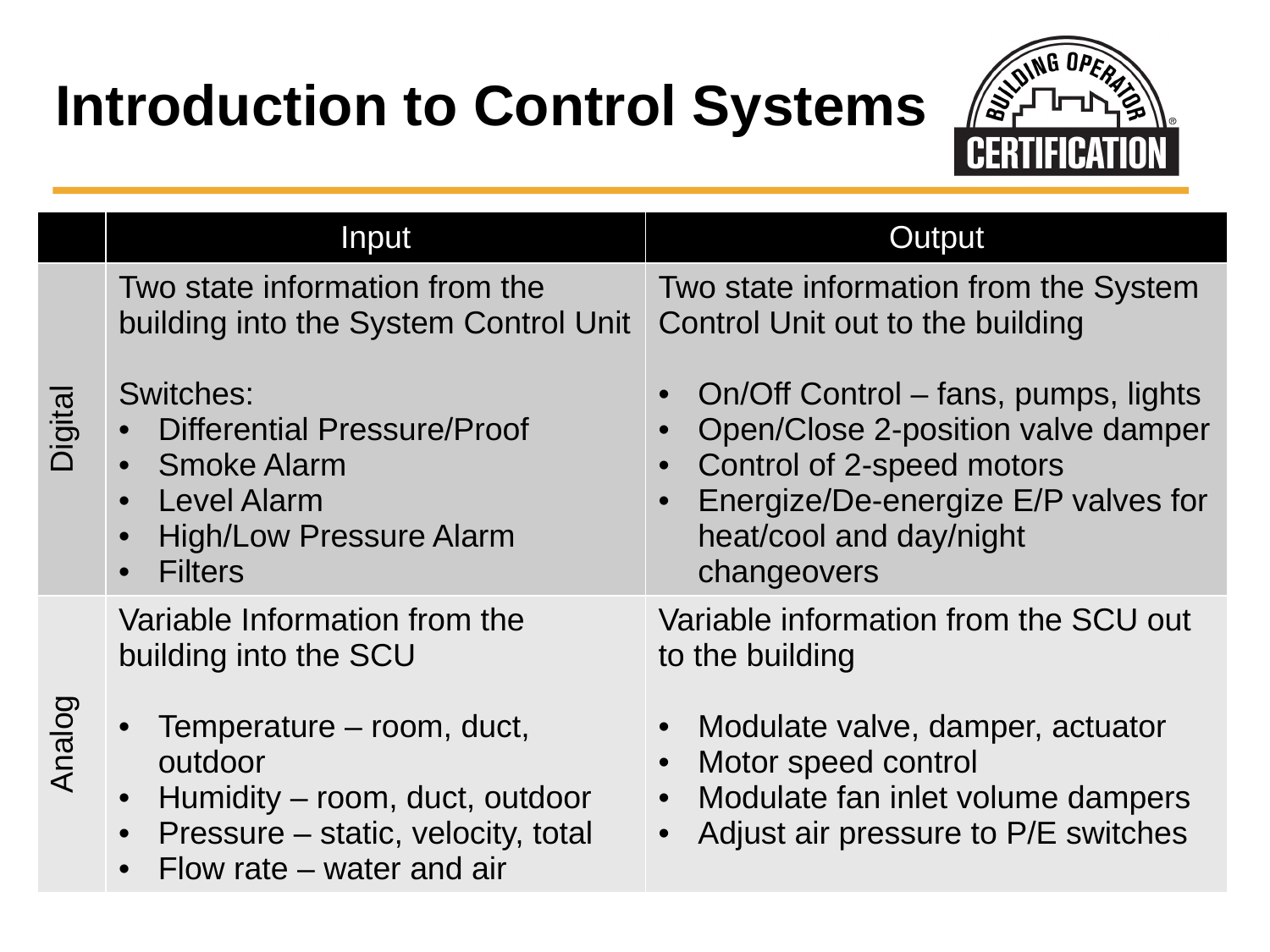

# Introduction to Control Systems
|  | Input | Output |
| --- | --- | --- |
| Digital | Two state information from the building into the System Control Unit Switches: Differential Pressure/Proof Smoke Alarm Level Alarm High/Low Pressure Alarm Filters | Two state information from the System Control Unit out to the building On/Off Control – fans, pumps, lights Open/Close 2-position valve damper Control of 2-speed motors Energize/De-energize E/P valves for heat/cool and day/night changeovers |
| Analog | Variable Information from the building into the SCU Temperature – room, duct, outdoor Humidity – room, duct, outdoor Pressure – static, velocity, total Flow rate – water and air | Variable information from the SCU out to the building Modulate valve, damper, actuator Motor speed control Modulate fan inlet volume dampers Adjust air pressure to P/E switches |